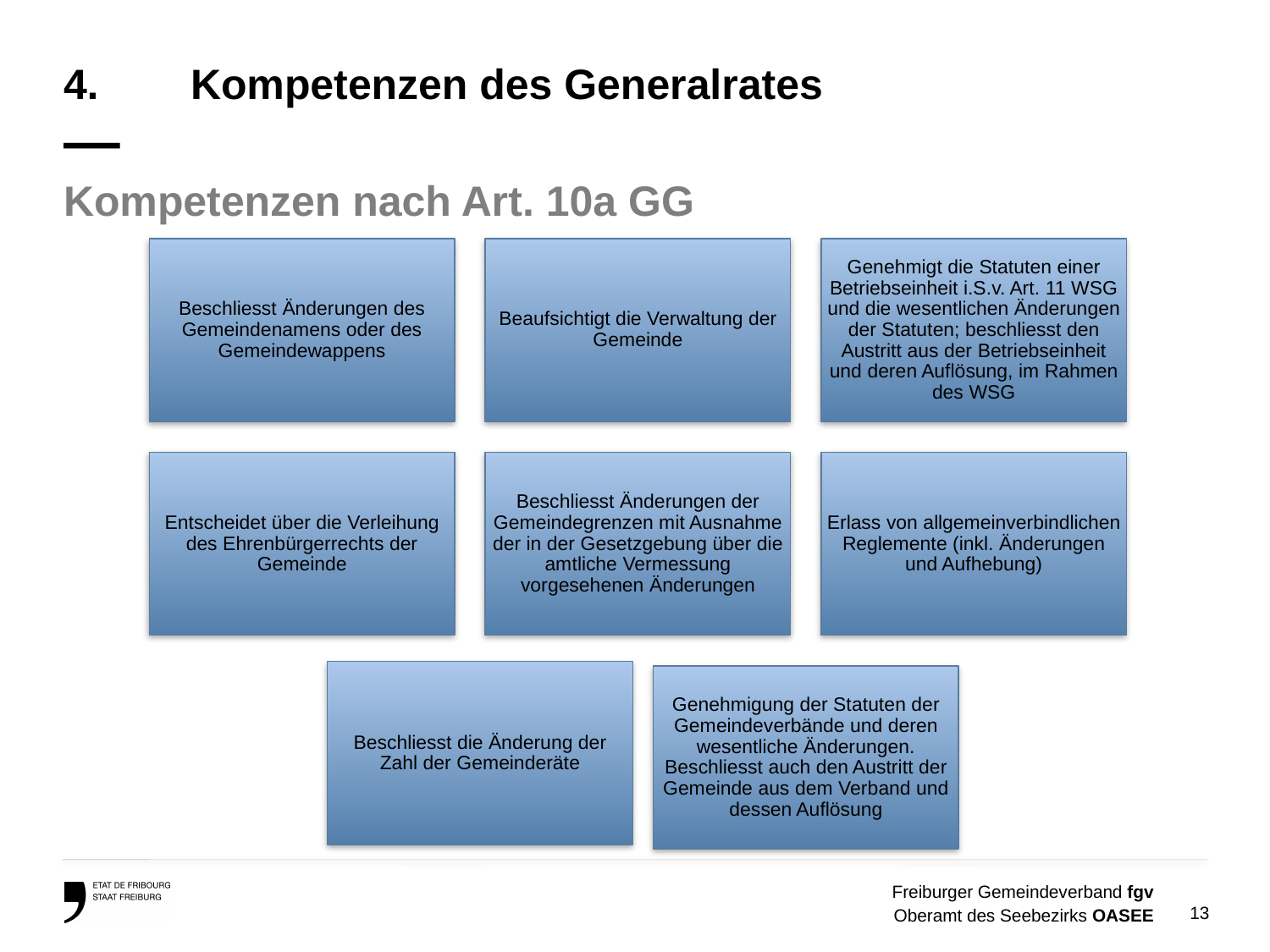

# 4.	Kompetenzen des Generalrates —
Kompetenzen nach Art. 10a GG
Beschliesst Änderungen des Gemeindenamens oder des Gemeindewappens
Beaufsichtigt die Verwaltung der Gemeinde
Genehmigt die Statuten einer Betriebseinheit i.S.v. Art. 11 WSG und die wesentlichen Änderungen der Statuten; beschliesst den Austritt aus der Betriebseinheit und deren Auflösung, im Rahmen des WSG
Entscheidet über die Verleihung des Ehrenbürgerrechts der Gemeinde
Beschliesst Änderungen der Gemeindegrenzen mit Ausnahme der in der Gesetzgebung über die amtliche Vermessung vorgesehenen Änderungen
Erlass von allgemeinverbindlichen Reglemente (inkl. Änderungen und Aufhebung)
Beschliesst die Änderung der Zahl der Gemeinderäte
Genehmigung der Statuten der Gemeindeverbände und deren wesentliche Änderungen. Beschliesst auch den Austritt der Gemeinde aus dem Verband und dessen Auflösung